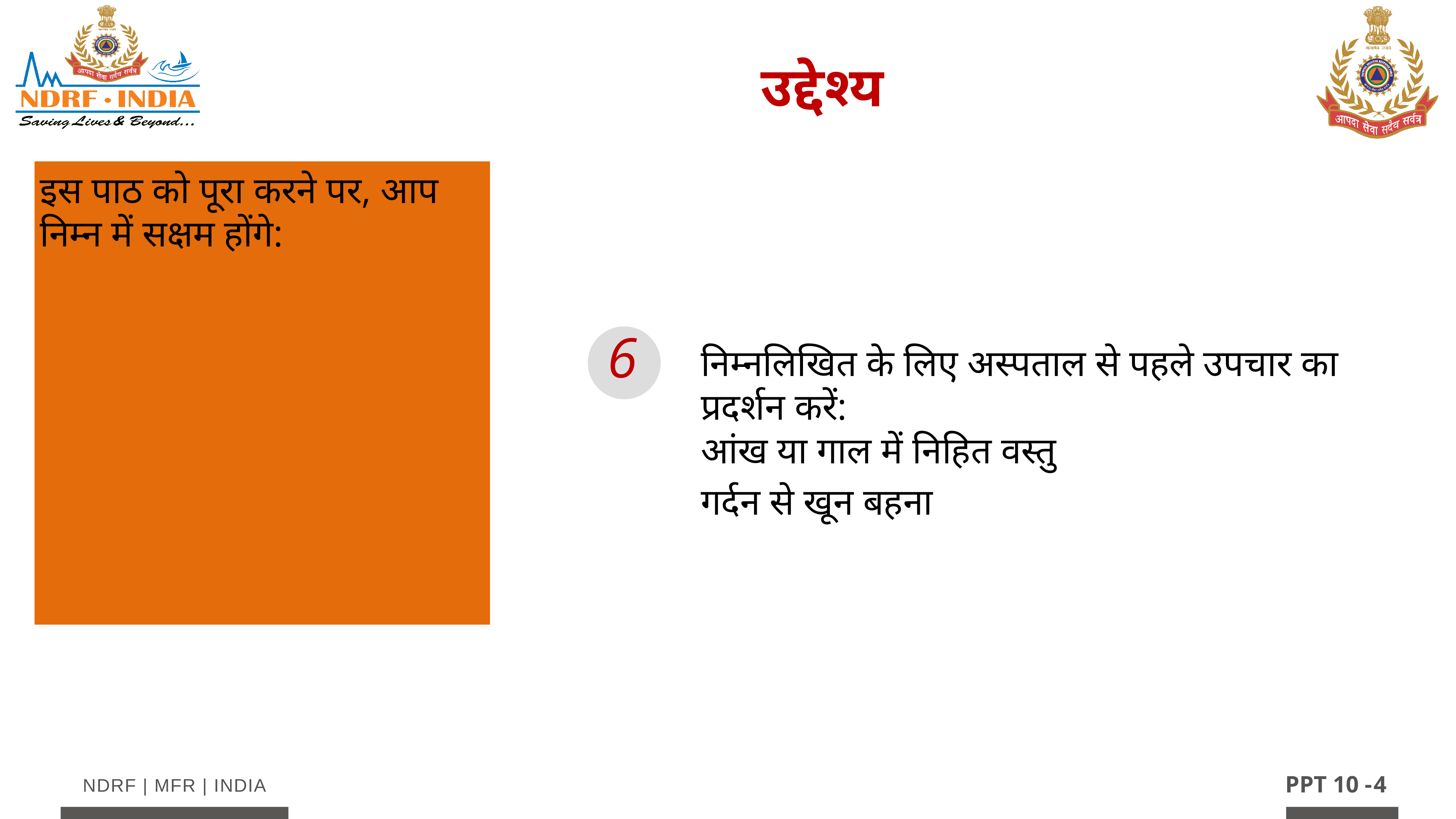

उद्देश्य
इस पाठ को पूरा करने पर, आप निम्न में सक्षम होंगे:
6

निम्नलिखित के लिए अस्पताल से पहले उपचार का प्रदर्शन करें:
आंख या गाल में निहित वस्तु
गर्दन से खून बहना
4